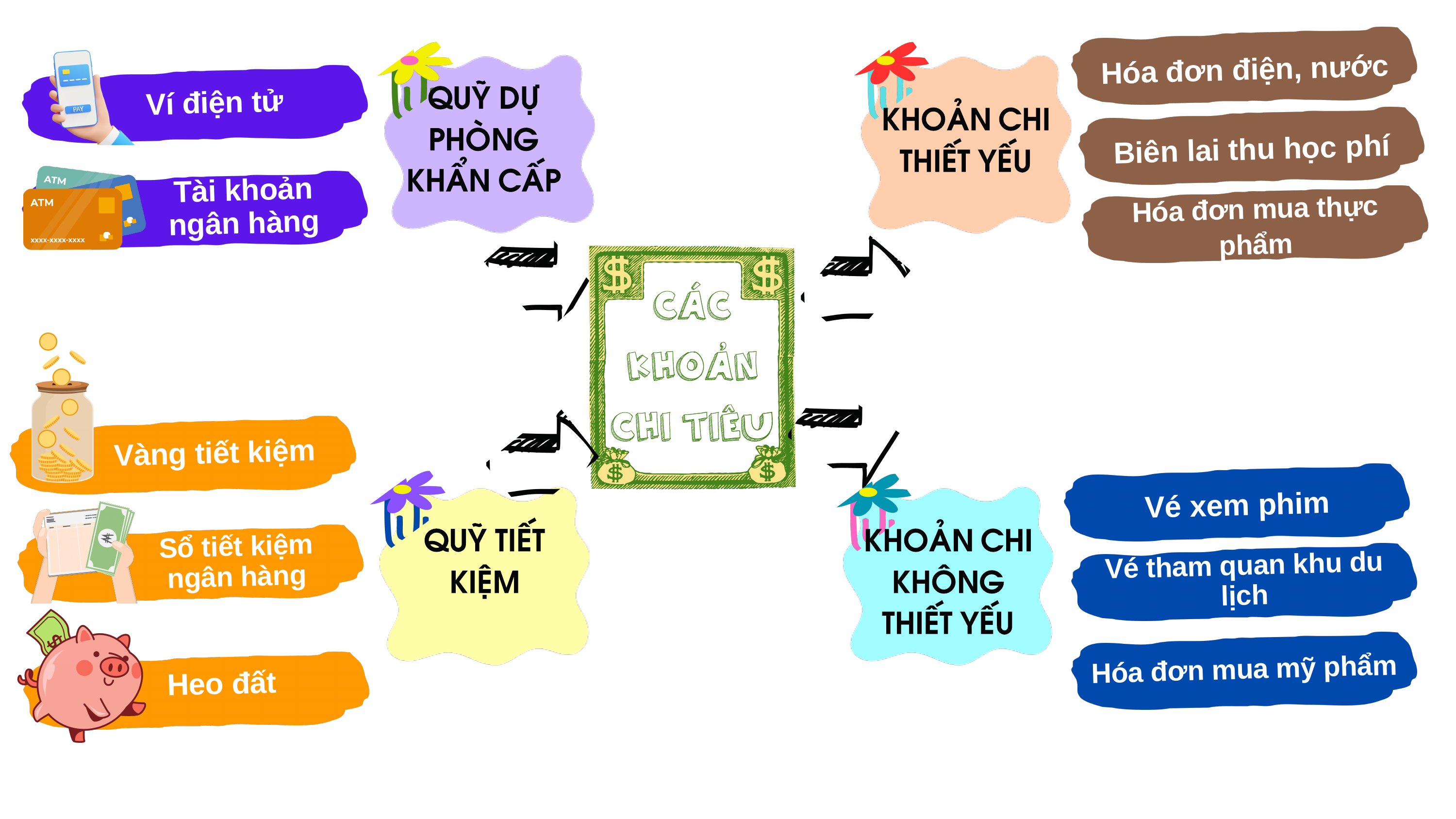

Hóa đơn điện, nước

Ví điện tử

Biên lai thu học phí

Tài khoản ngân hàng

Hóa đơn mua thực phẩm

Vàng tiết kiệm

Vé xem phim

Sổ tiết kiệm ngân hàng

Vé tham quan khu du lịch

Heo đất

Hóa đơn mua mỹ phẩm